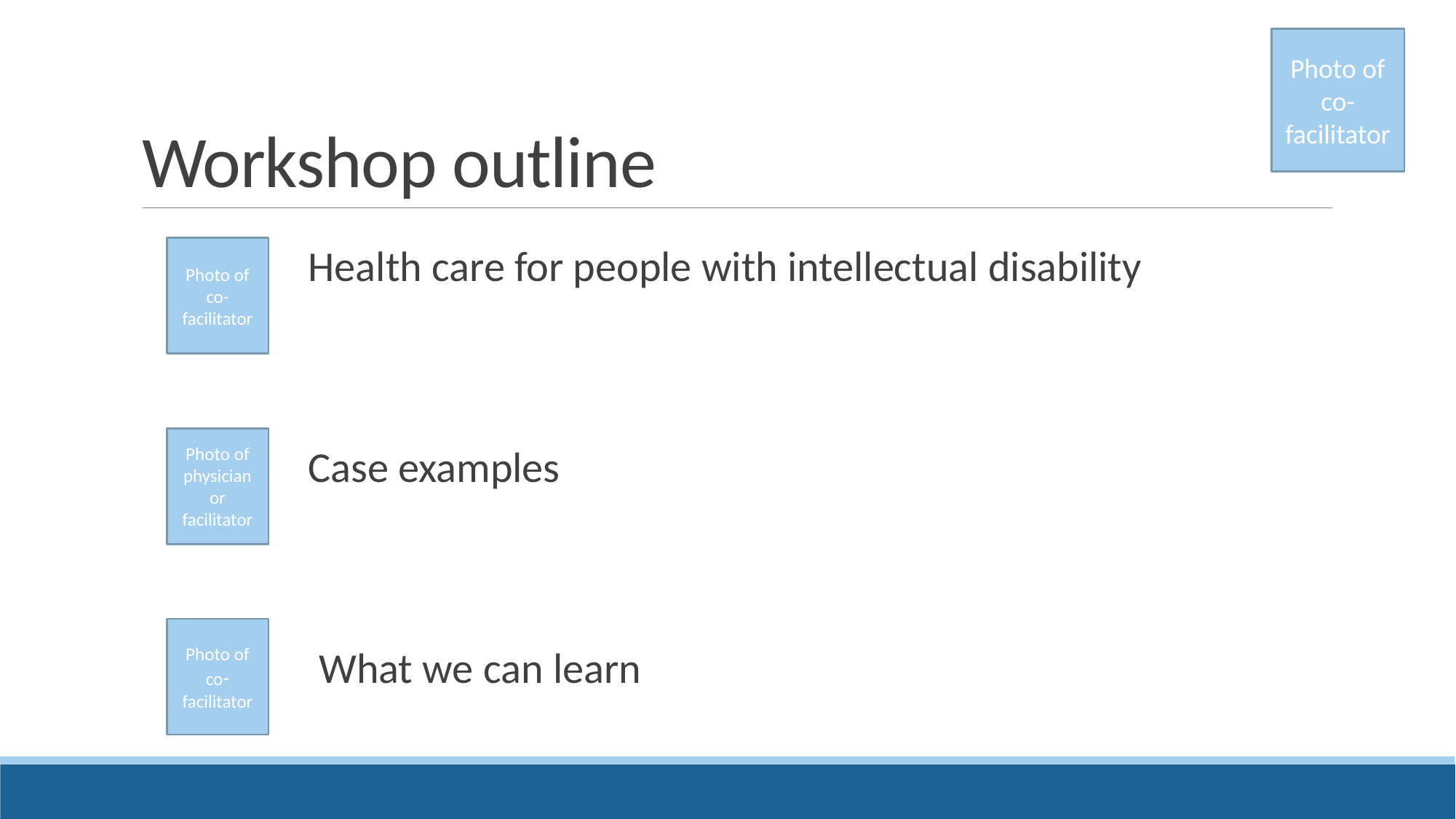

Photo of co-facilitator
# Workshop outline
Photo of co-facilitator
Health care for people with intellectual disability

Case examples

What we can learn

Photo of physician or facilitator
Photo of co-facilitator